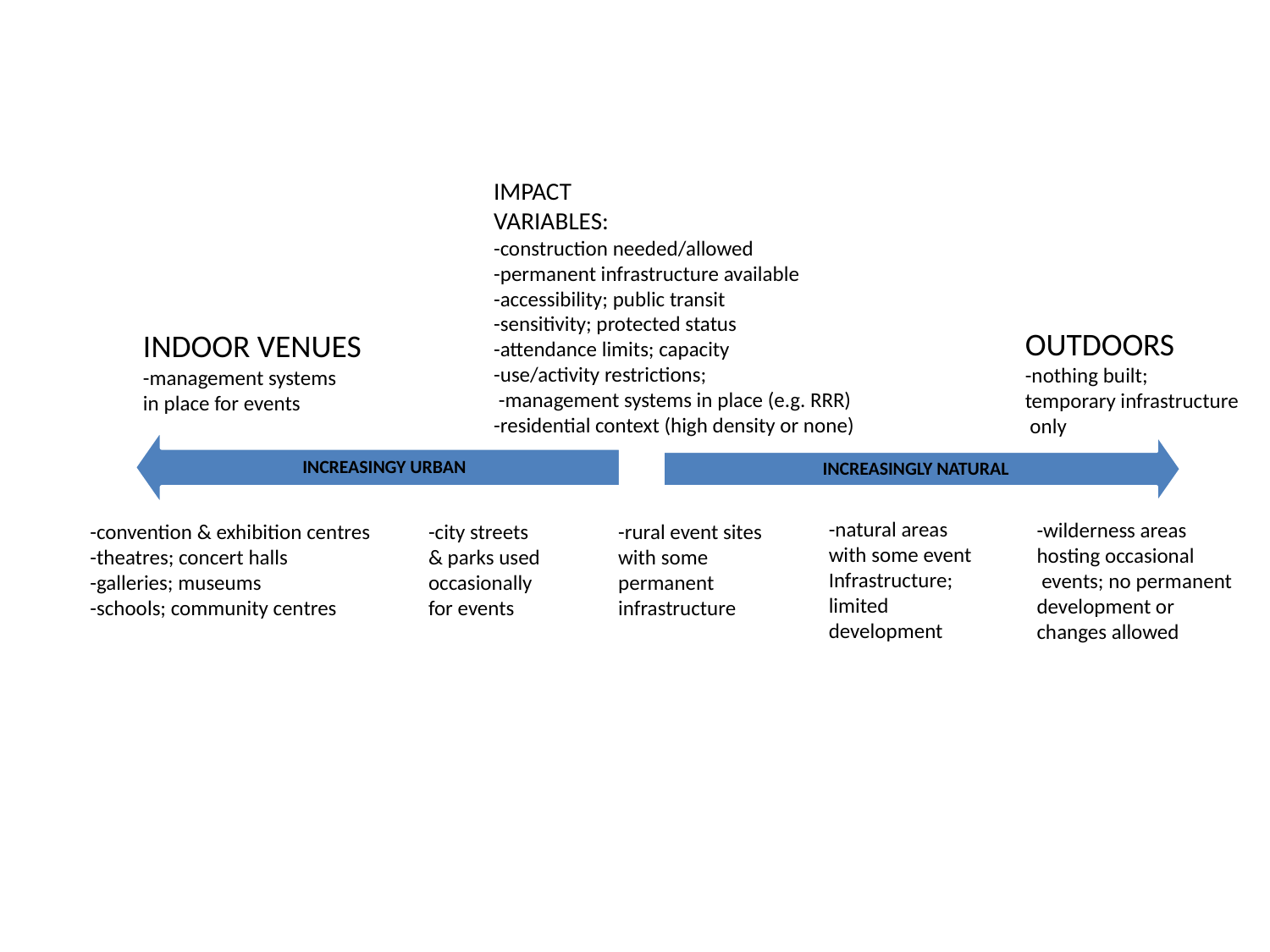

INCREASINGY URBAN
INCREASINGLY NATURAL
IMPACT
VARIABLES:
-construction needed/allowed
-permanent infrastructure available
-accessibility; public transit
-sensitivity; protected status
-attendance limits; capacity
-use/activity restrictions;
 -management systems in place (e.g. RRR)
-residential context (high density or none)
OUTDOORS
-nothing built;
temporary infrastructure
 only
INDOOR VENUES
-management systems
in place for events

-natural areas
with some event
Infrastructure;
limited
development
-wilderness areas
hosting occasional
 events; no permanent
development or
changes allowed
-convention & exhibition centres
-theatres; concert halls
-galleries; museums
-schools; community centres
-city streets
& parks used
occasionally
for events
-rural event sites
with some
permanent
infrastructure